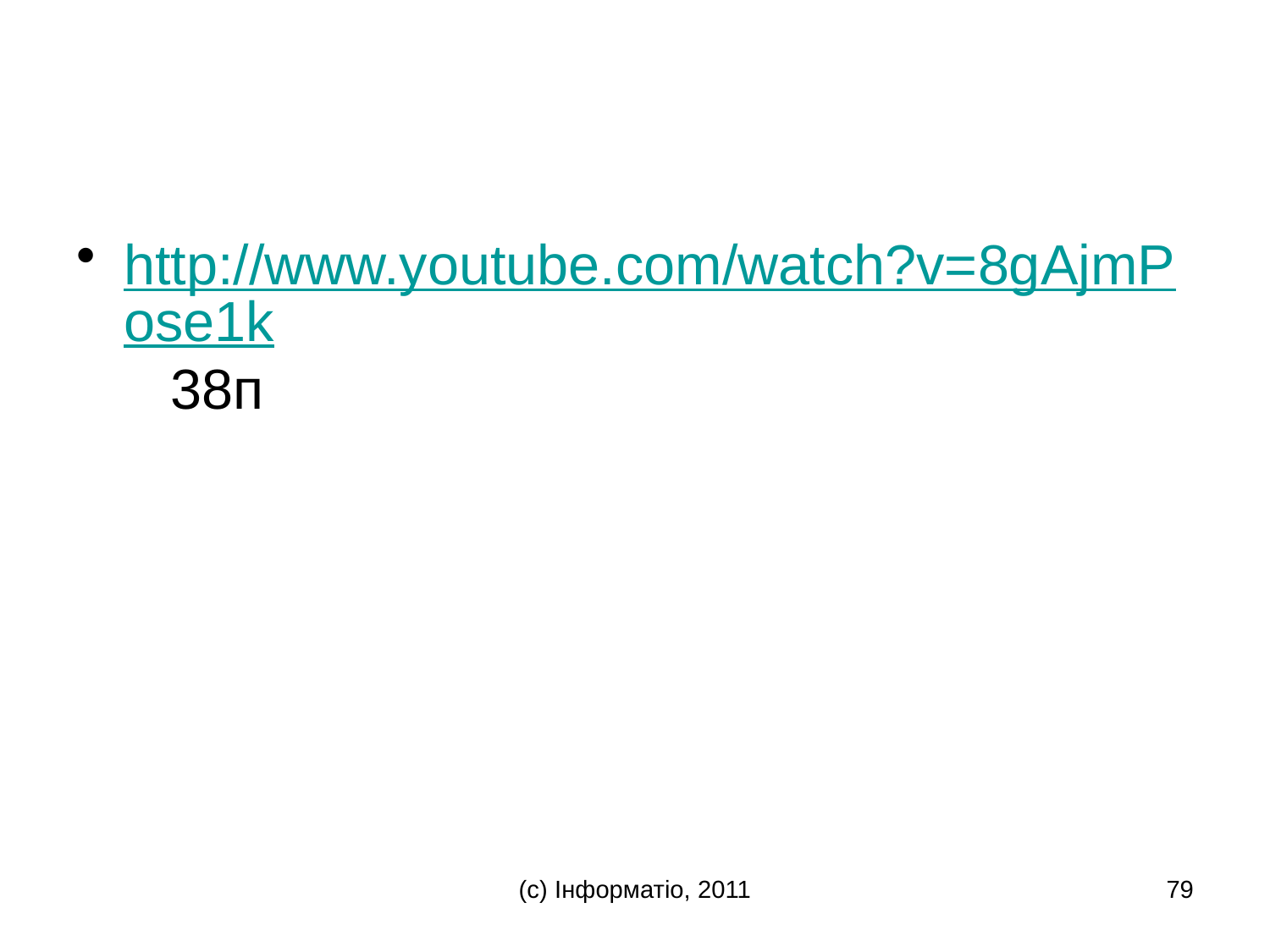

#
http://www.youtube.com/watch?v=8gAjmPose1k   38п
(с) Інформатіо, 2011
79